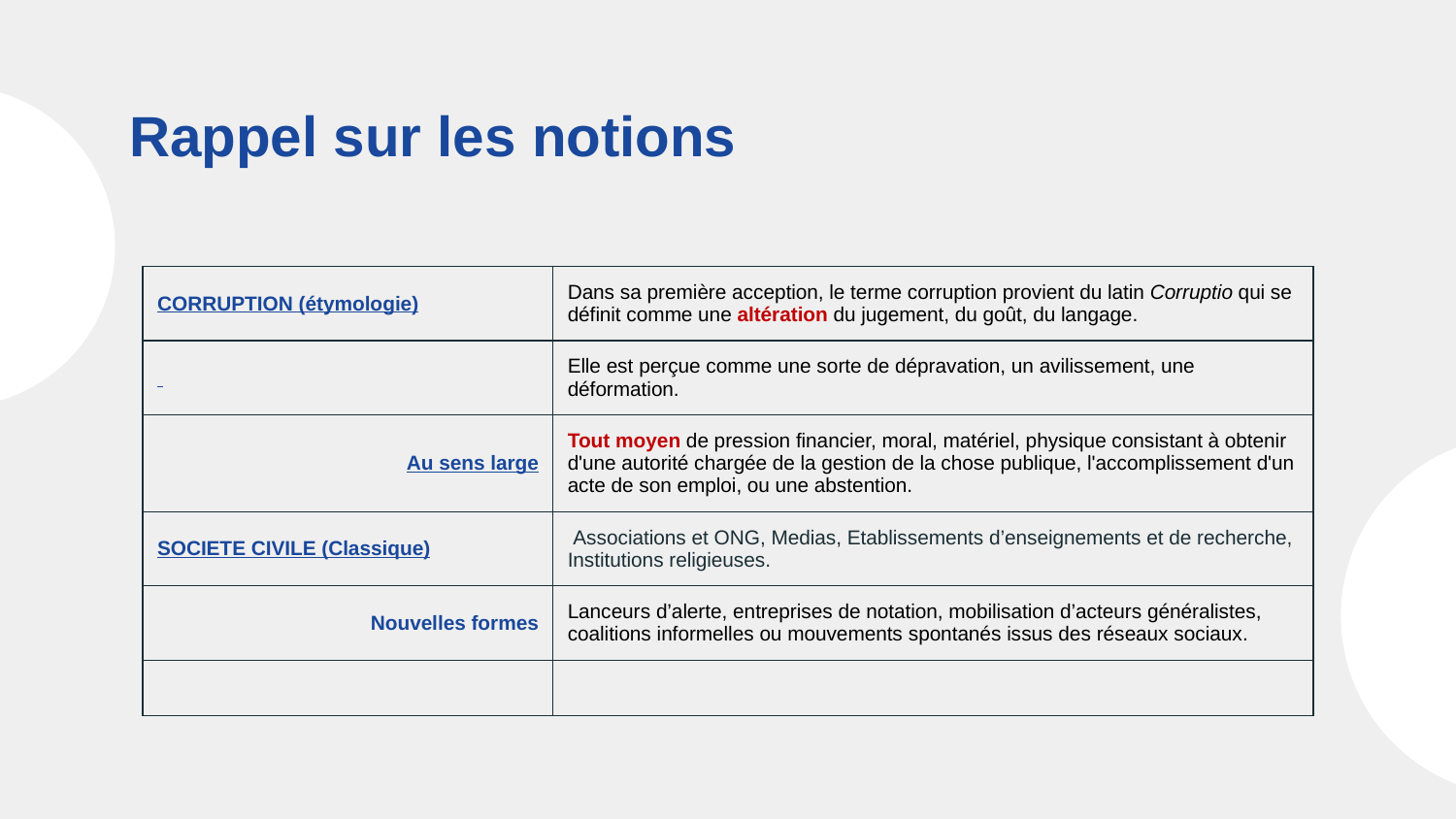

# Rappel sur les notions

| CORRUPTION (étymologie) | Dans sa première acception, le terme corruption provient du latin Corruptio qui se définit comme une altération du jugement, du goût, du langage. |
| --- | --- |
|  | Elle est perçue comme une sorte de dépravation, un avilissement, une déformation. |
| Au sens large | Tout moyen de pression financier, moral, matériel, physique consistant à obtenir d'une autorité chargée de la gestion de la chose publique, l'accomplissement d'un acte de son emploi, ou une abstention. |
| SOCIETE CIVILE (Classique) | Associations et ONG, Medias, Etablissements d’enseignements et de recherche, Institutions religieuses. |
| Nouvelles formes | Lanceurs d’alerte, entreprises de notation, mobilisation d’acteurs généralistes, coalitions informelles ou mouvements spontanés issus des réseaux sociaux. |
|  |  |